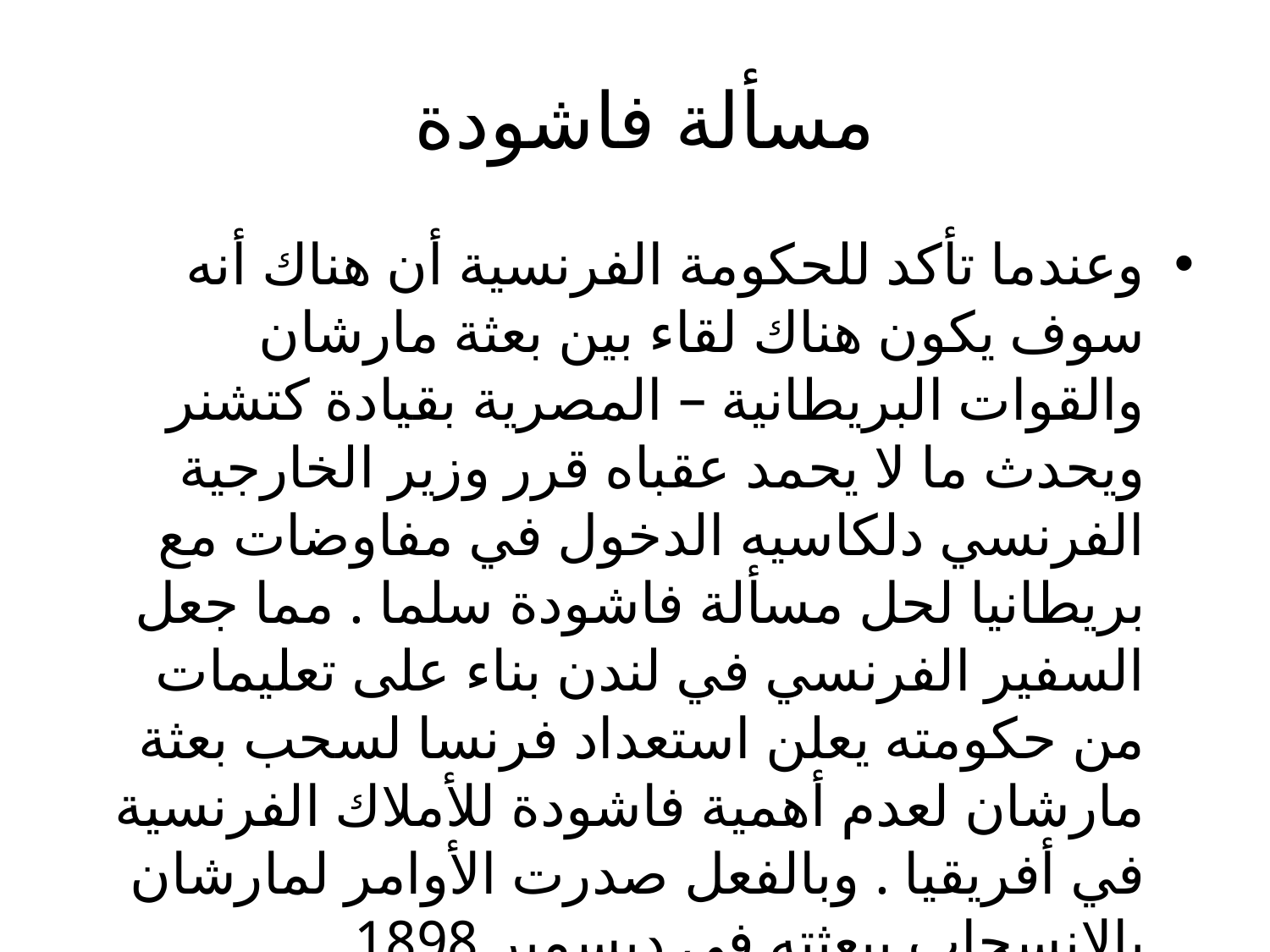

# مسألة فاشودة
وعندما تأكد للحكومة الفرنسية أن هناك أنه سوف يكون هناك لقاء بين بعثة مارشان والقوات البريطانية – المصرية بقيادة كتشنر ويحدث ما لا يحمد عقباه قرر وزير الخارجية الفرنسي دلكاسيه الدخول في مفاوضات مع بريطانيا لحل مسألة فاشودة سلما . مما جعل السفير الفرنسي في لندن بناء على تعليمات من حكومته يعلن استعداد فرنسا لسحب بعثة مارشان لعدم أهمية فاشودة للأملاك الفرنسية في أفريقيا . وبالفعل صدرت الأوامر لمارشان بالانسحاب ببعثته في ديسمبر 1898 .